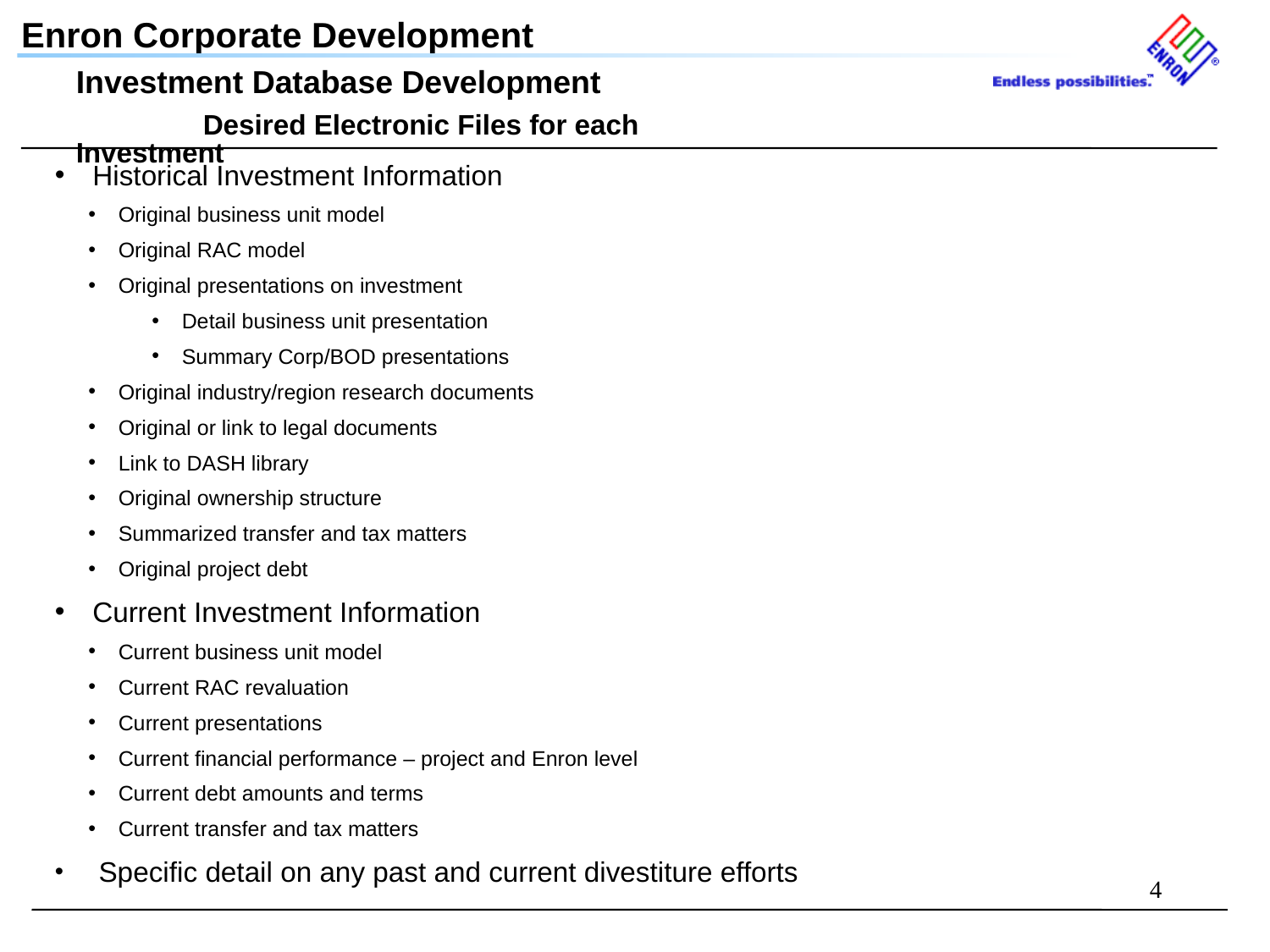

Enron Corporate Development

Investment Database Development
	Desired Electronic Files for each Investment
 Historical Investment Information
Original business unit model
Original RAC model
Original presentations on investment
Detail business unit presentation
Summary Corp/BOD presentations
Original industry/region research documents
Original or link to legal documents
Link to DASH library
Original ownership structure
Summarized transfer and tax matters
Original project debt
 Current Investment Information
Current business unit model
Current RAC revaluation
Current presentations
Current financial performance – project and Enron level
Current debt amounts and terms
Current transfer and tax matters
  Specific detail on any past and current divestiture efforts

4